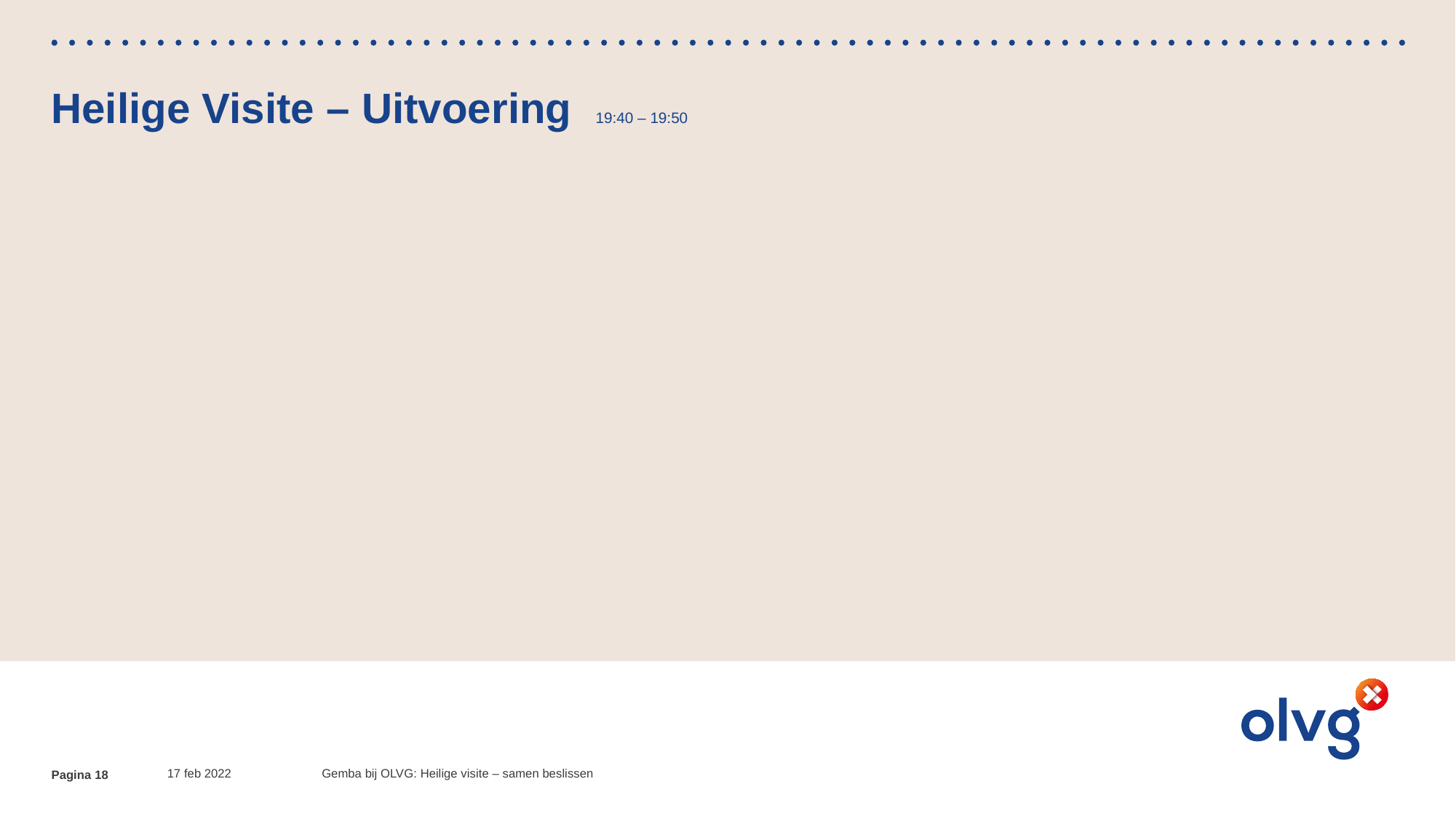

# Heilige Visite – Uitvoering  19:40 – 19:50

17 feb 2022
Gemba bij OLVG: Heilige visite – samen beslissen
Pagina 18